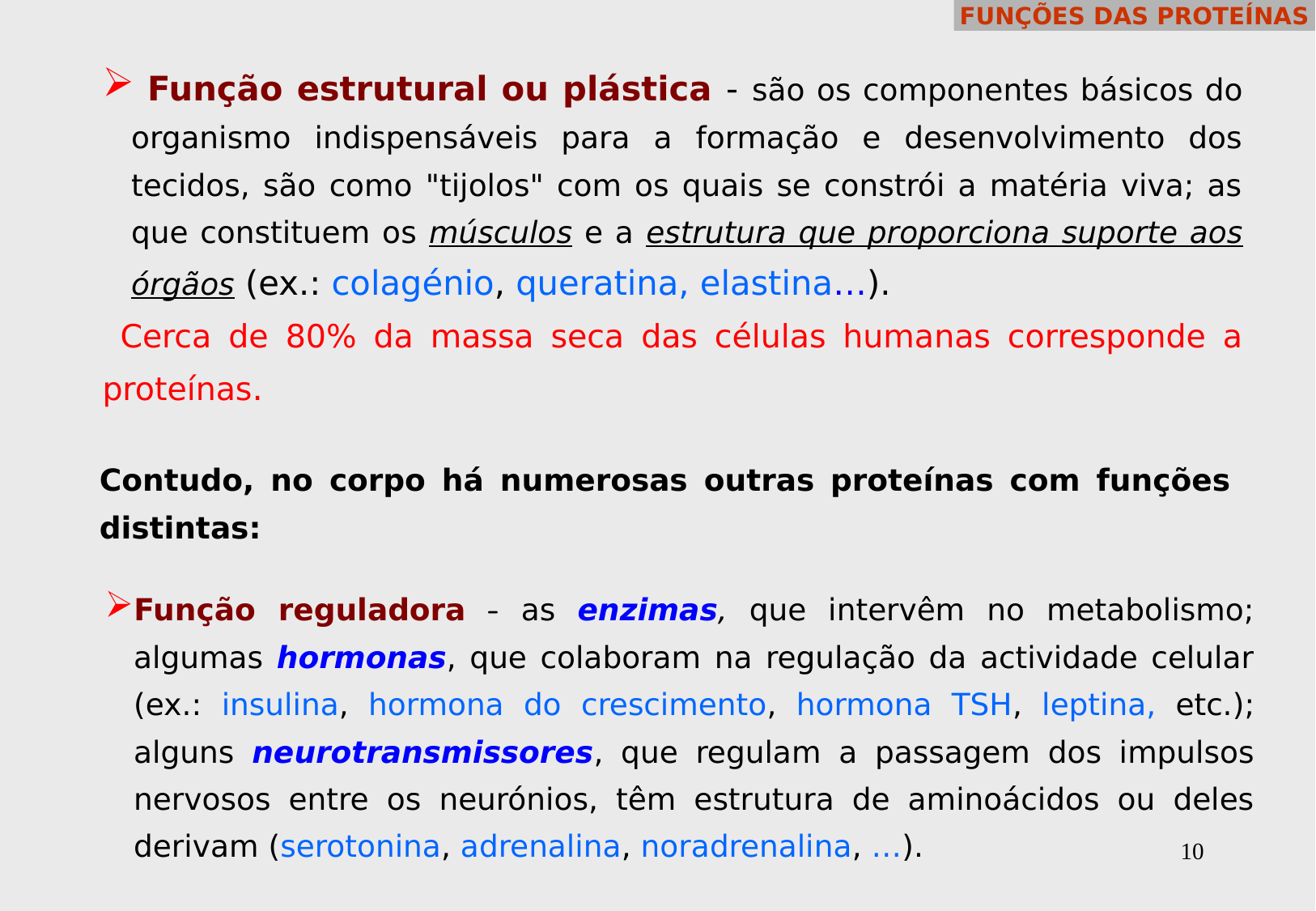

FUNÇÕES DAS PROTEÍNAS
 Função estrutural ou plástica - são os componentes básicos do organismo indispensáveis para a formação e desenvolvimento dos tecidos, são como "tijolos" com os quais se constrói a matéria viva; as que constituem os músculos e a estrutura que proporciona suporte aos órgãos (ex.: colagénio, queratina, elastina…).
 Cerca de 80% da massa seca das células humanas corresponde a proteínas.

Contudo, no corpo há numerosas outras proteínas com funções distintas:
Função reguladora - as enzimas, que intervêm no metabolismo; algumas hormonas, que colaboram na regulação da actividade celular (ex.: insulina, hormona do crescimento, hormona TSH, leptina, etc.); alguns neurotransmissores, que regulam a passagem dos impulsos nervosos entre os neurónios, têm estrutura de aminoácidos ou deles derivam (serotonina, adrenalina, noradrenalina, …).
10